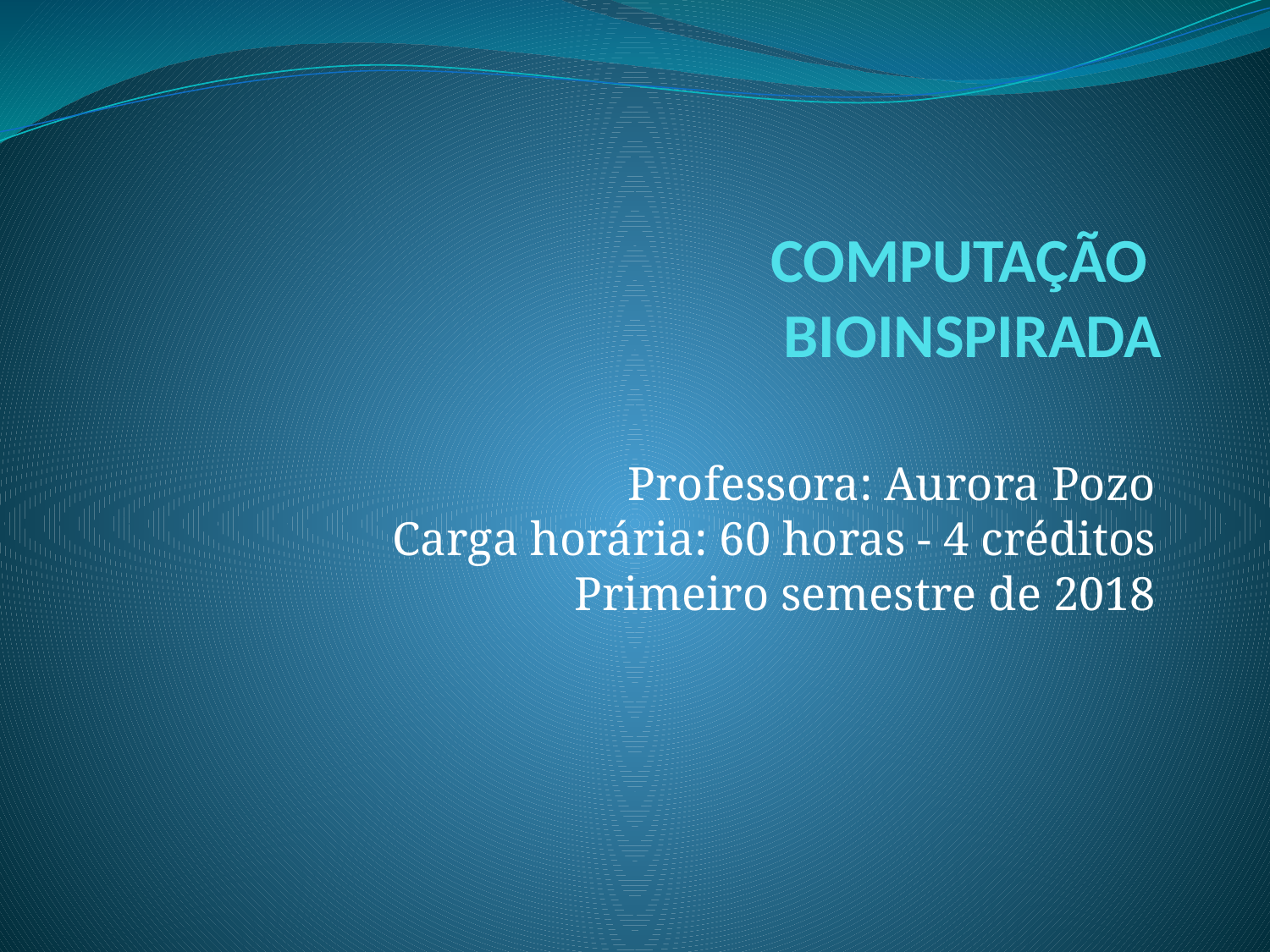

# COMPUTAÇÃO  BIOINSPIRADA
Professora: Aurora Pozo
Carga horária: 60 horas - 4 créditos
Primeiro semestre de 2018